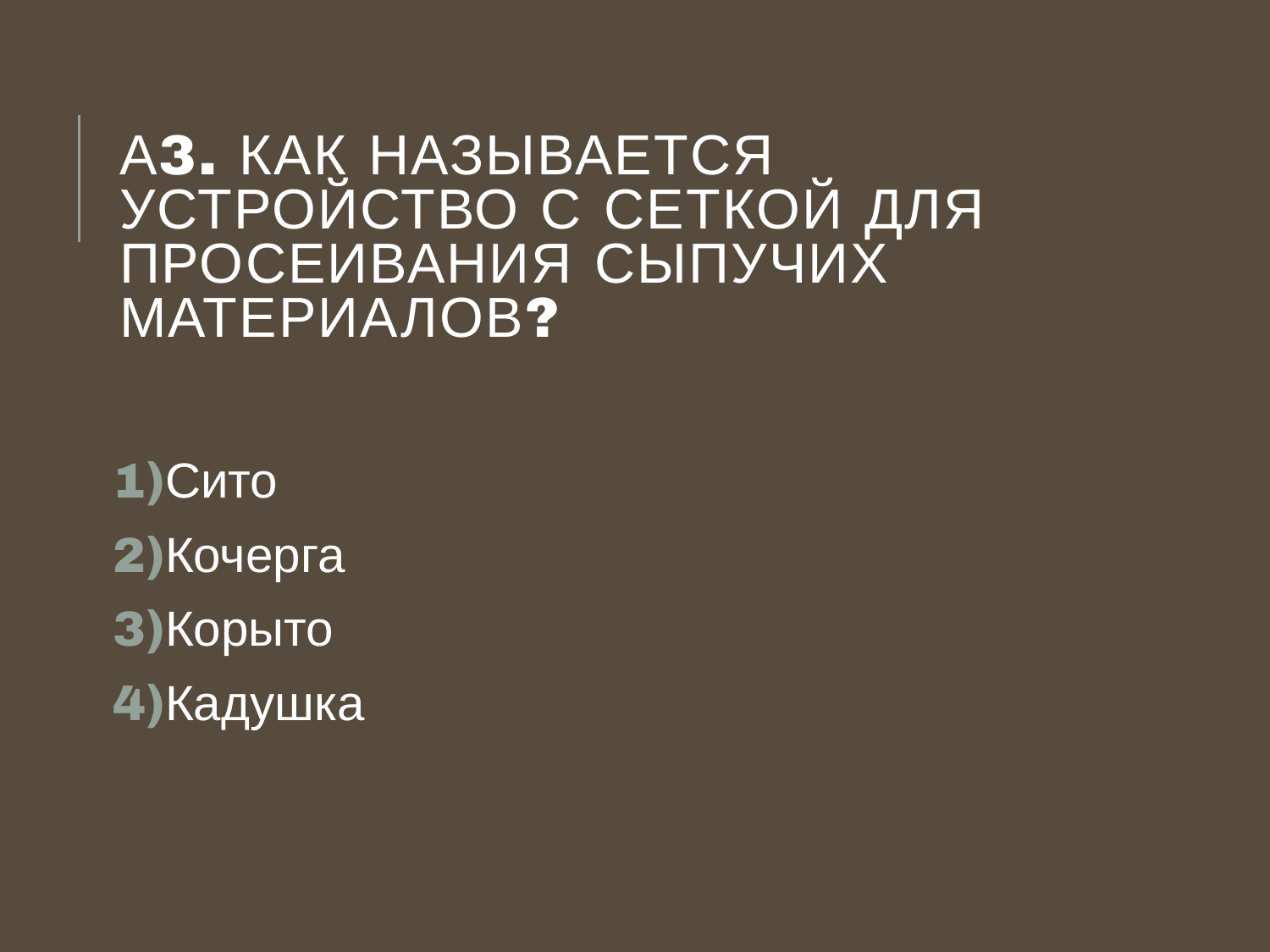

# А3. Как называется устройство с сеткой для просеивания сыпучих материалов?
Сито
Кочерга
Корыто
Кадушка